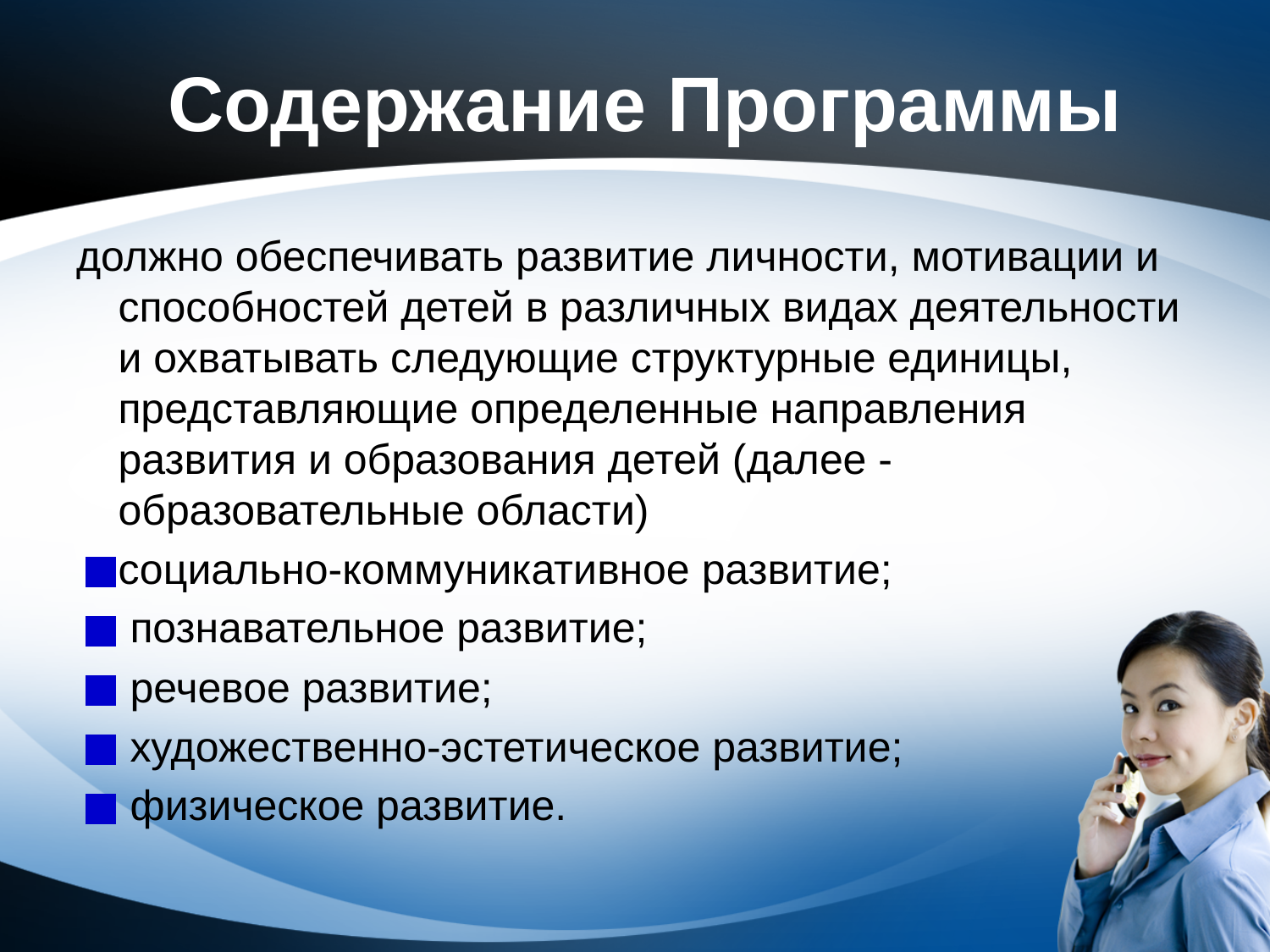

# Содержание Программы
должно обеспечивать развитие личности, мотивации и способностей детей в различных видах деятельности и охватывать следующие структурные единицы, представляющие определенные направления развития и образования детей (далее - образовательные области)
социально-коммуникативное развитие;
 познавательное развитие;
 речевое развитие;
 художественно-эстетическое развитие;
 физическое развитие.